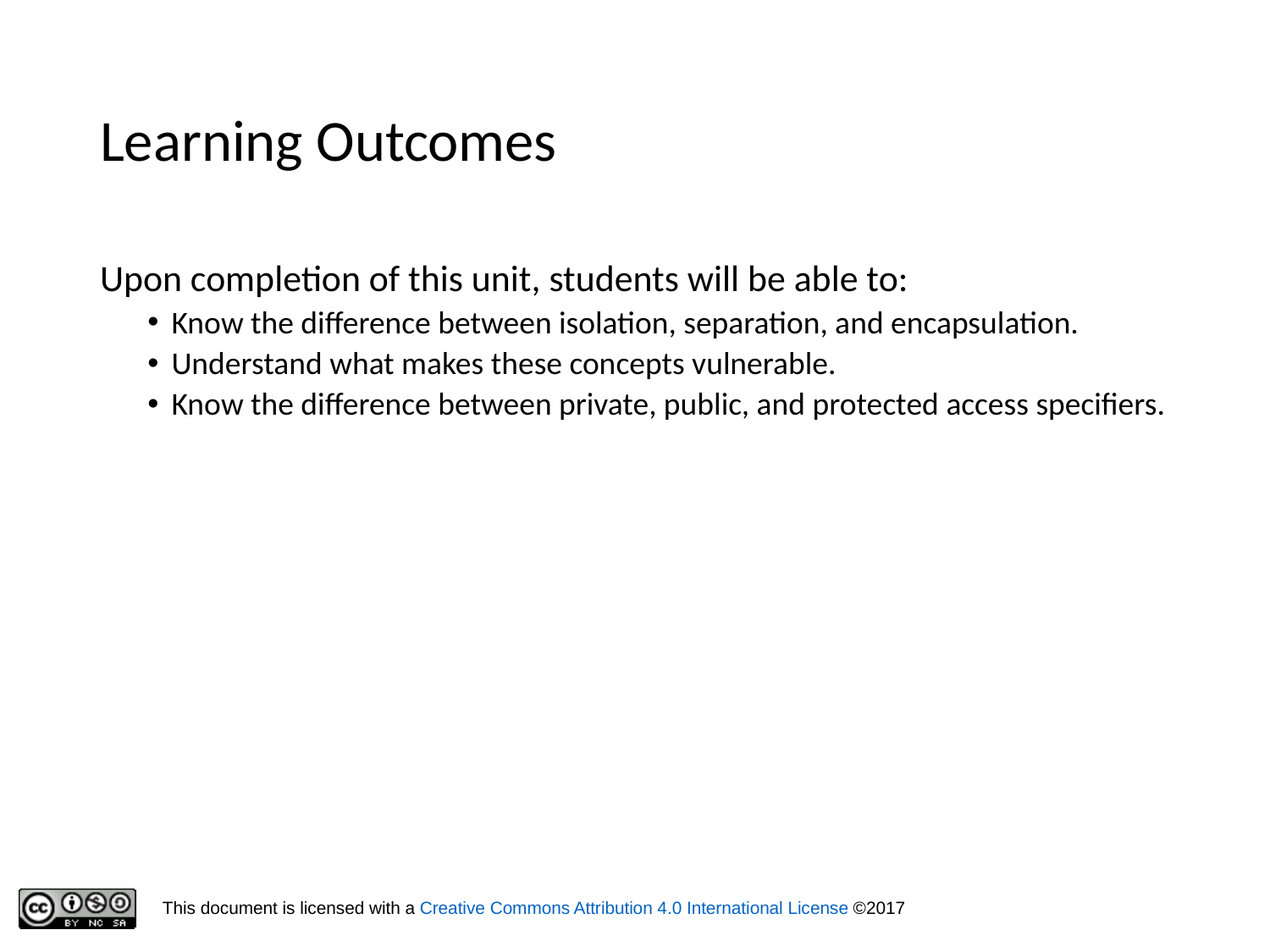

# Learning Outcomes
Upon completion of this unit, students will be able to:
Know the difference between isolation, separation, and encapsulation.
Understand what makes these concepts vulnerable.
Know the difference between private, public, and protected access specifiers.